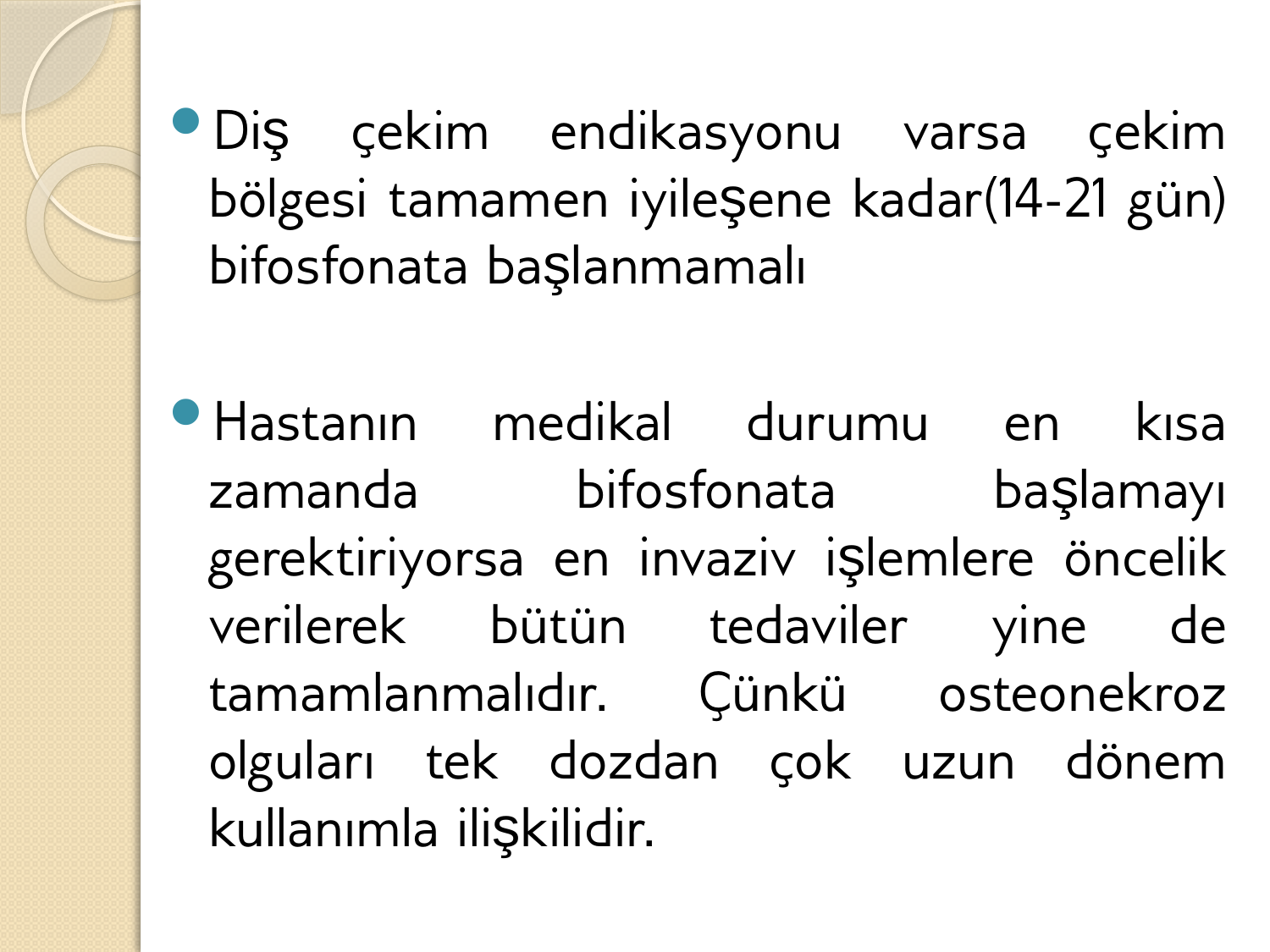

Diş çekim endikasyonu varsa çekim bölgesi tamamen iyileşene kadar(14-21 gün) bifosfonata başlanmamalı

Hastanın medikal durumu en kısa zamanda bifosfonata başlamayı gerektiriyorsa en invaziv işlemlere öncelik verilerek bütün tedaviler yine de tamamlanmalıdır. Çünkü osteonekroz olguları tek dozdan çok uzun dönem kullanımla ilişkilidir.